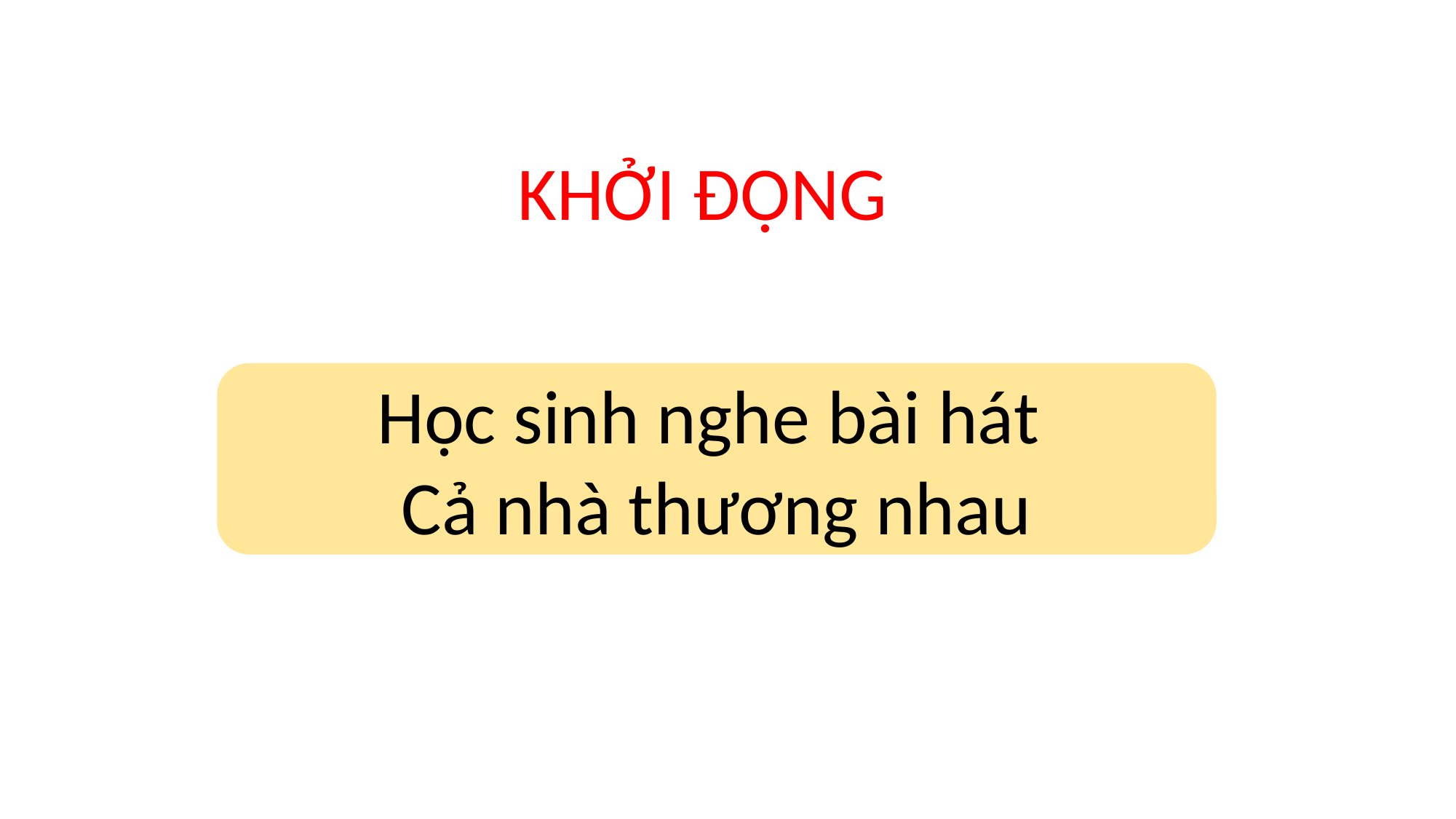

KHỞI ĐỘNG
Học sinh nghe bài hát
Cả nhà thương nhau